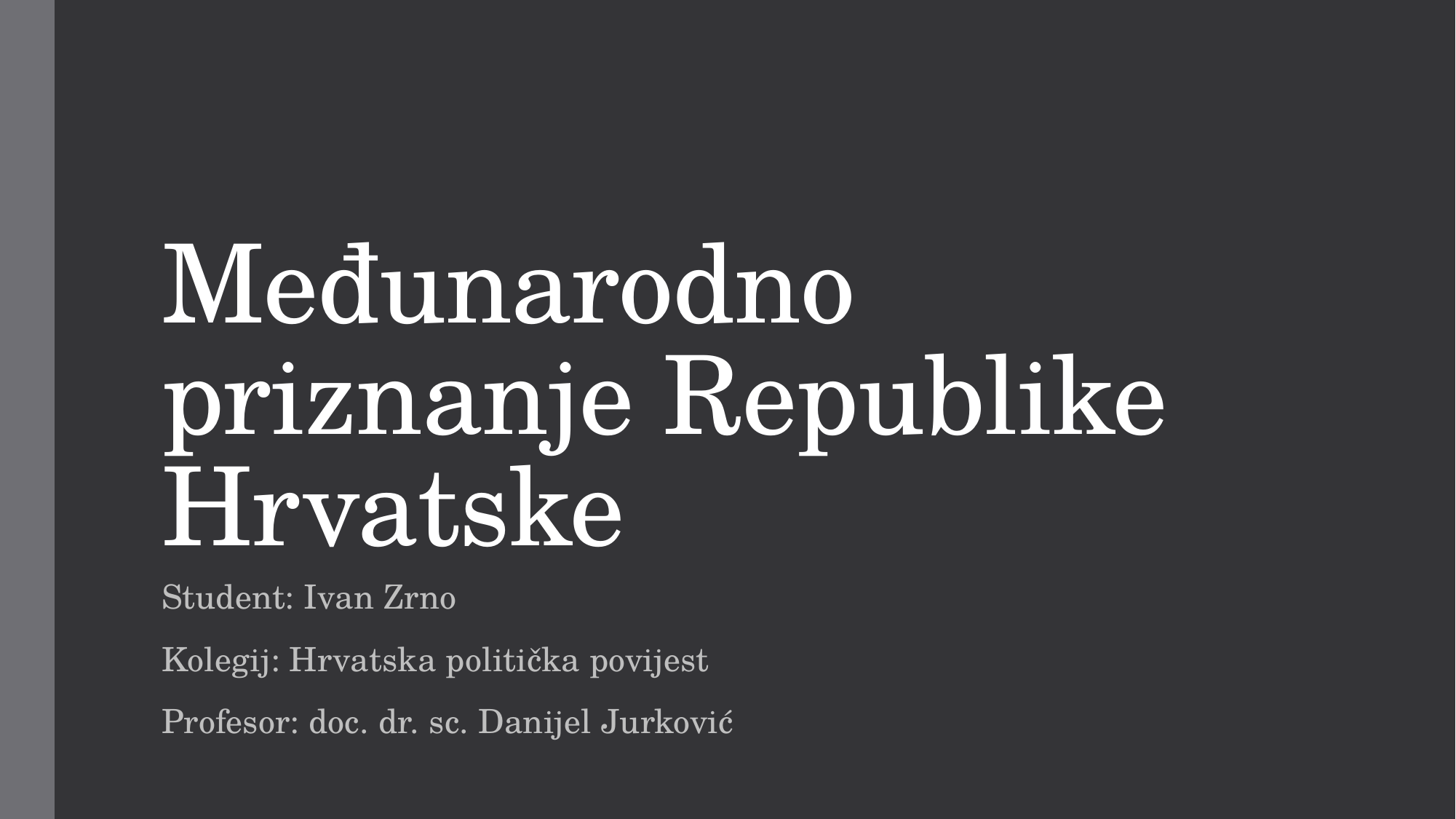

# Međunarodno priznanje Republike Hrvatske
Student: Ivan Zrno
Kolegij: Hrvatska politička povijest
Profesor: doc. dr. sc. Danijel Jurković